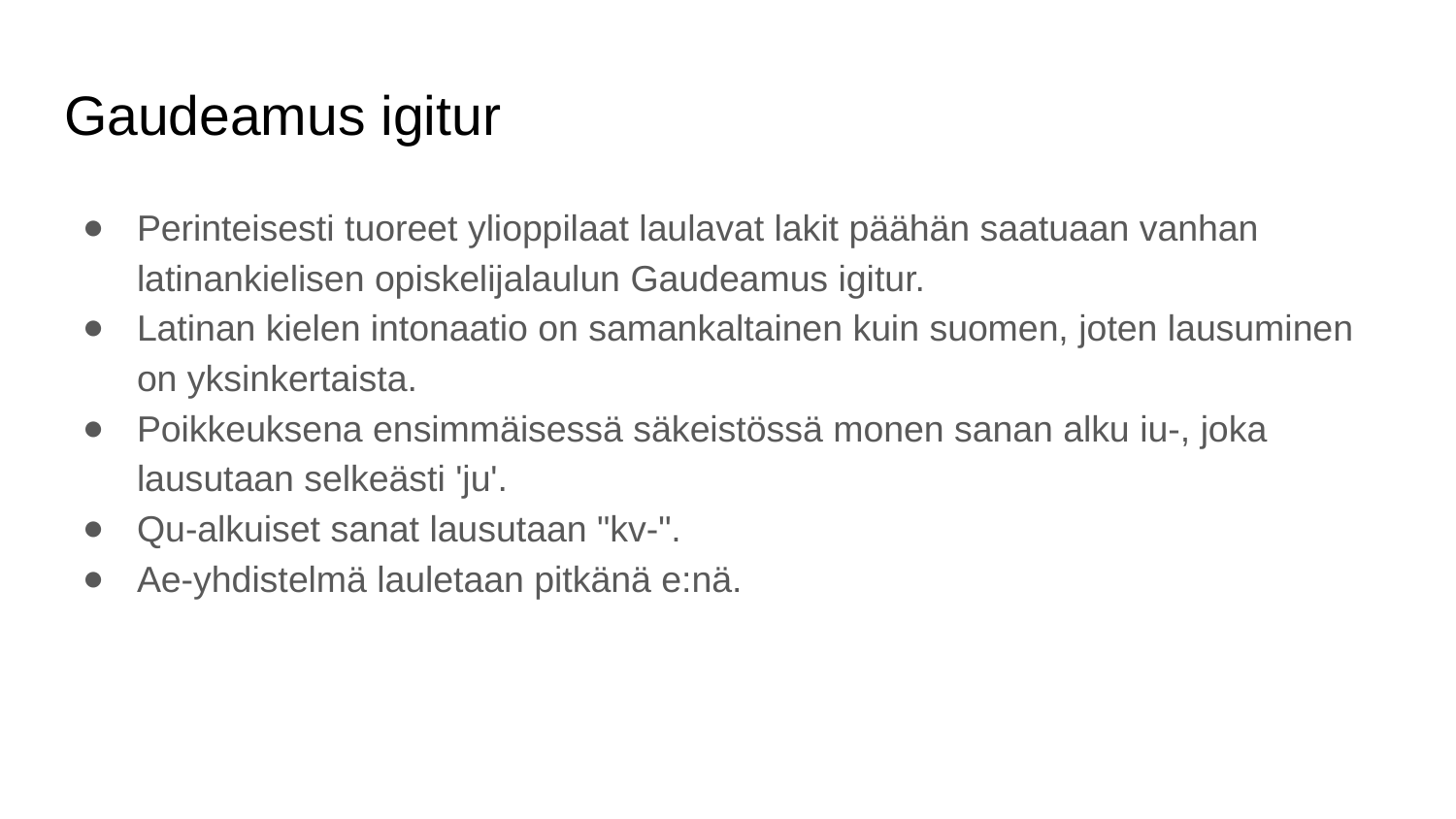

# Gaudeamus igitur
Perinteisesti tuoreet ylioppilaat laulavat lakit päähän saatuaan vanhan latinankielisen opiskelijalaulun Gaudeamus igitur.
Latinan kielen intonaatio on samankaltainen kuin suomen, joten lausuminen on yksinkertaista.
Poikkeuksena ensimmäisessä säkeistössä monen sanan alku iu-, joka lausutaan selkeästi 'ju'.
Qu-alkuiset sanat lausutaan "kv-".
Ae-yhdistelmä lauletaan pitkänä e:nä.